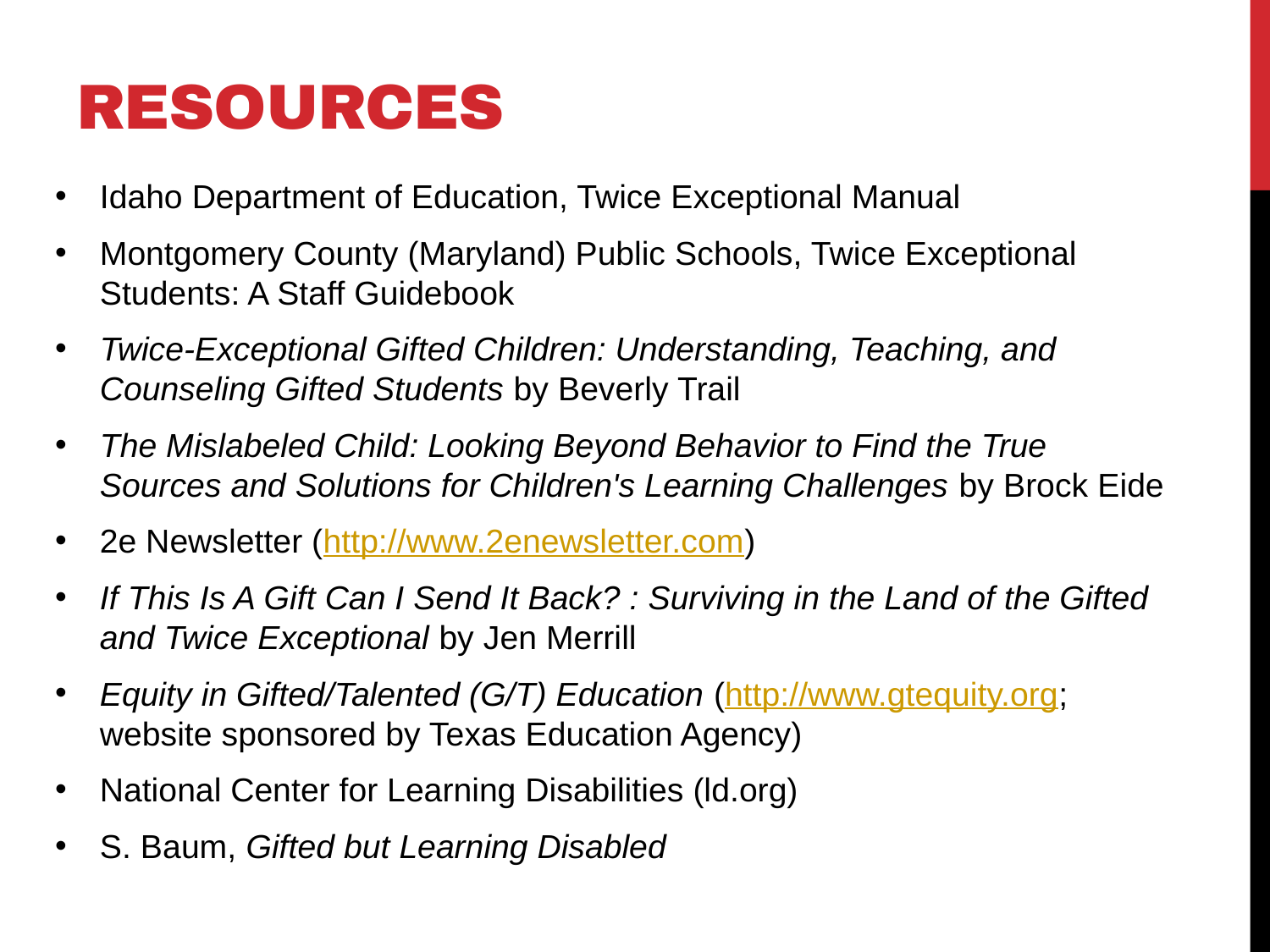

# Resources
Idaho Department of Education, Twice Exceptional Manual
Montgomery County (Maryland) Public Schools, Twice Exceptional Students: A Staff Guidebook
Twice-Exceptional Gifted Children: Understanding, Teaching, and Counseling Gifted Students by Beverly Trail
The Mislabeled Child: Looking Beyond Behavior to Find the True Sources and Solutions for Children's Learning Challenges by Brock Eide
2e Newsletter (http://www.2enewsletter.com)
If This Is A Gift Can I Send It Back? : Surviving in the Land of the Gifted and Twice Exceptional by Jen Merrill
Equity in Gifted/Talented (G/T) Education (http://www.gtequity.org; website sponsored by Texas Education Agency)
National Center for Learning Disabilities (ld.org)
S. Baum, Gifted but Learning Disabled